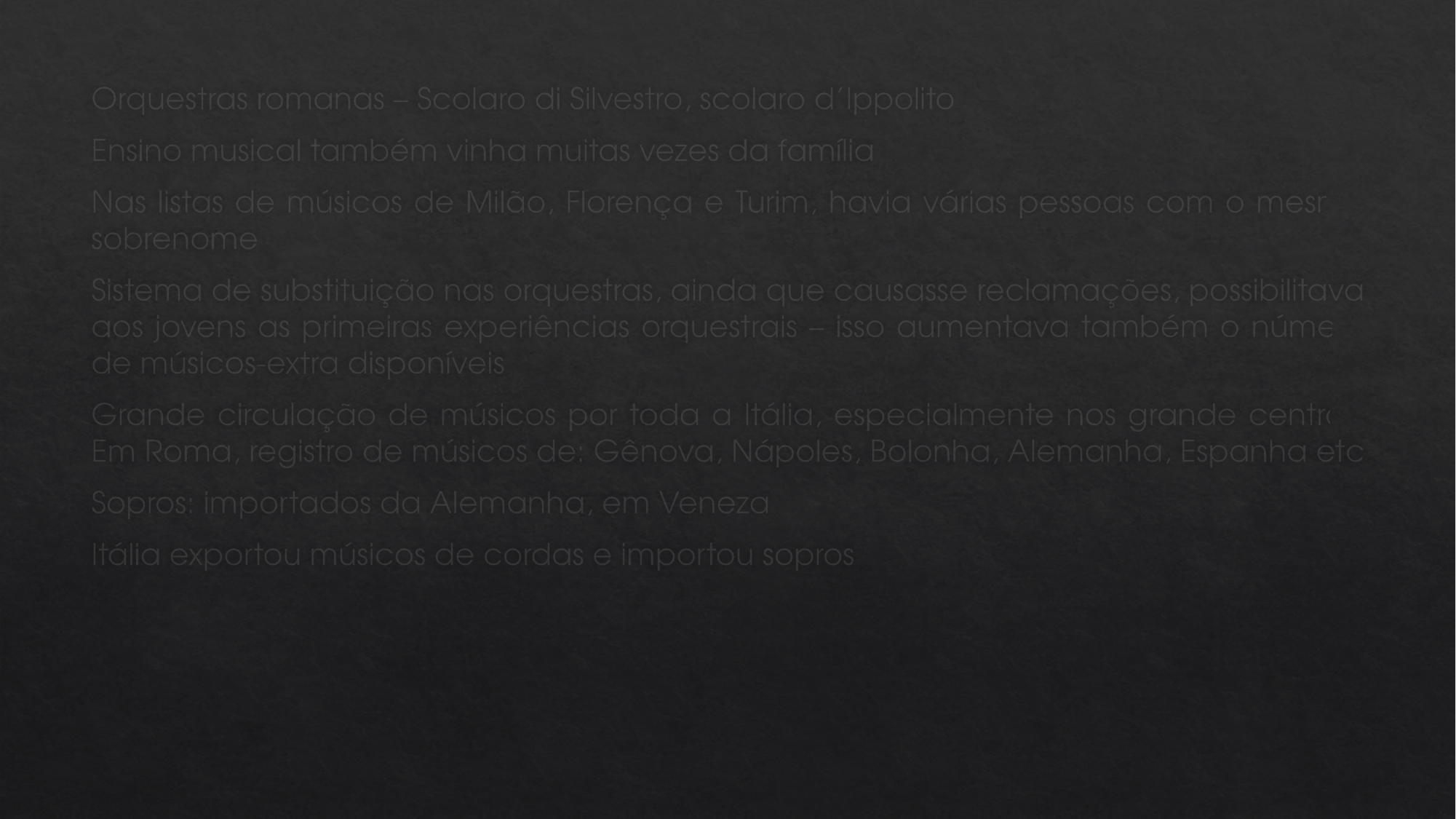

Orquestras romanas – Scolaro di Silvestro, scolaro d’Ippolito
Ensino musical também vinha muitas vezes da família
Nas listas de músicos de Milão, Florença e Turim, havia várias pessoas com o mesmo sobrenome
Sistema de substituição nas orquestras, ainda que causasse reclamações, possibilitava aos jovens as primeiras experiências orquestrais – isso aumentava também o número de músicos-extra disponíveis
Grande circulação de músicos por toda a Itália, especialmente nos grande centros. Em Roma, registro de músicos de: Gênova, Nápoles, Bolonha, Alemanha, Espanha etc
Sopros: importados da Alemanha, em Veneza
Itália exportou músicos de cordas e importou sopros